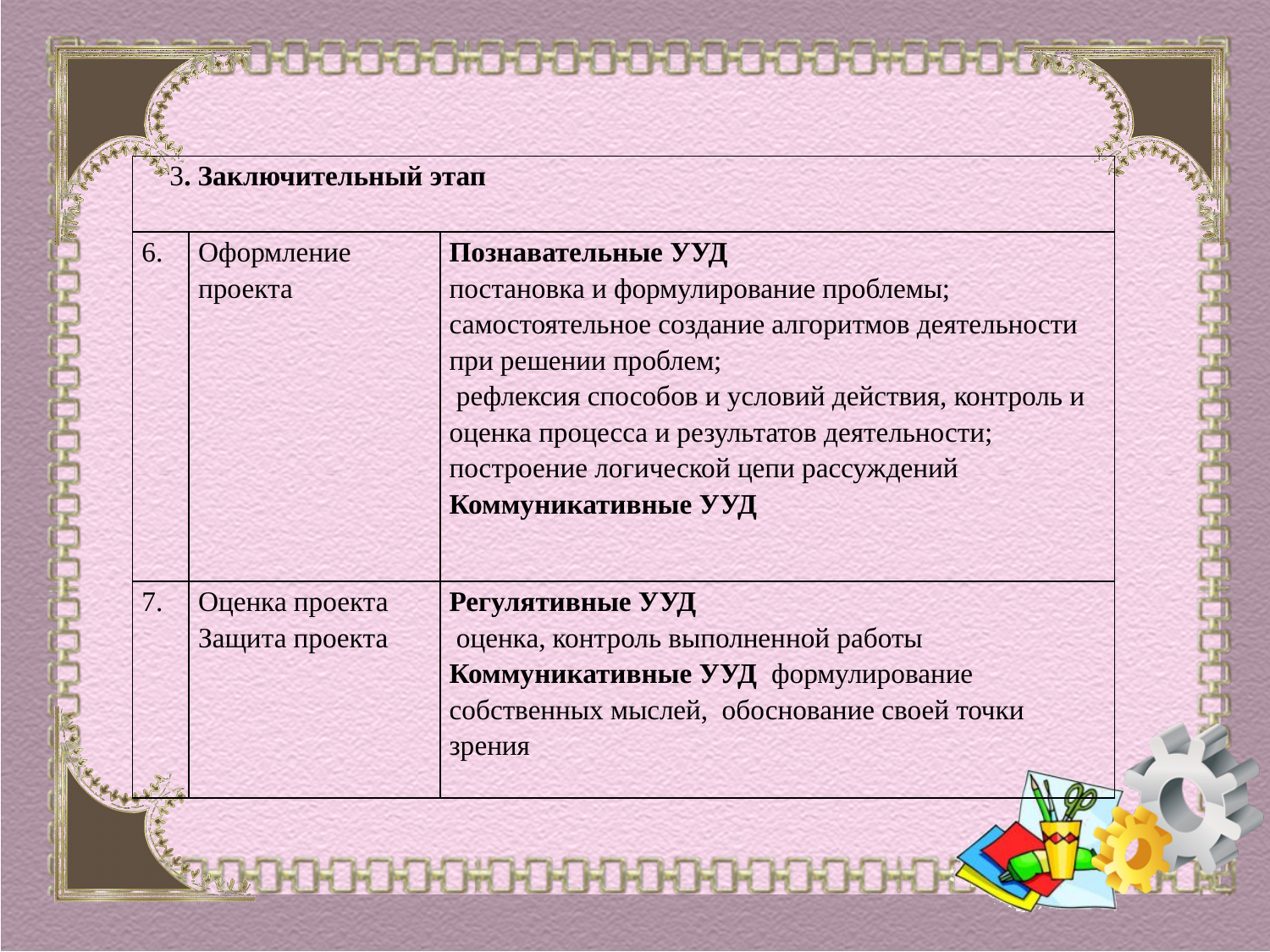

| 3. Заключительный этап |  |  |
| --- | --- | --- |
| 6. | Оформление проекта | Познавательные УУД постановка и формулирование проблемы; самостоятельное создание алгоритмов деятельности при решении проблем; рефлексия способов и условий действия, контроль и оценка процесса и результатов деятельности; построение логической цепи рассуждений Коммуникативные УУД |
| 7. | Оценка проекта Защита проекта | Регулятивные УУД оценка, контроль выполненной работы Коммуникативные УУД формулирование собственных мыслей, обоснование своей точки зрения |